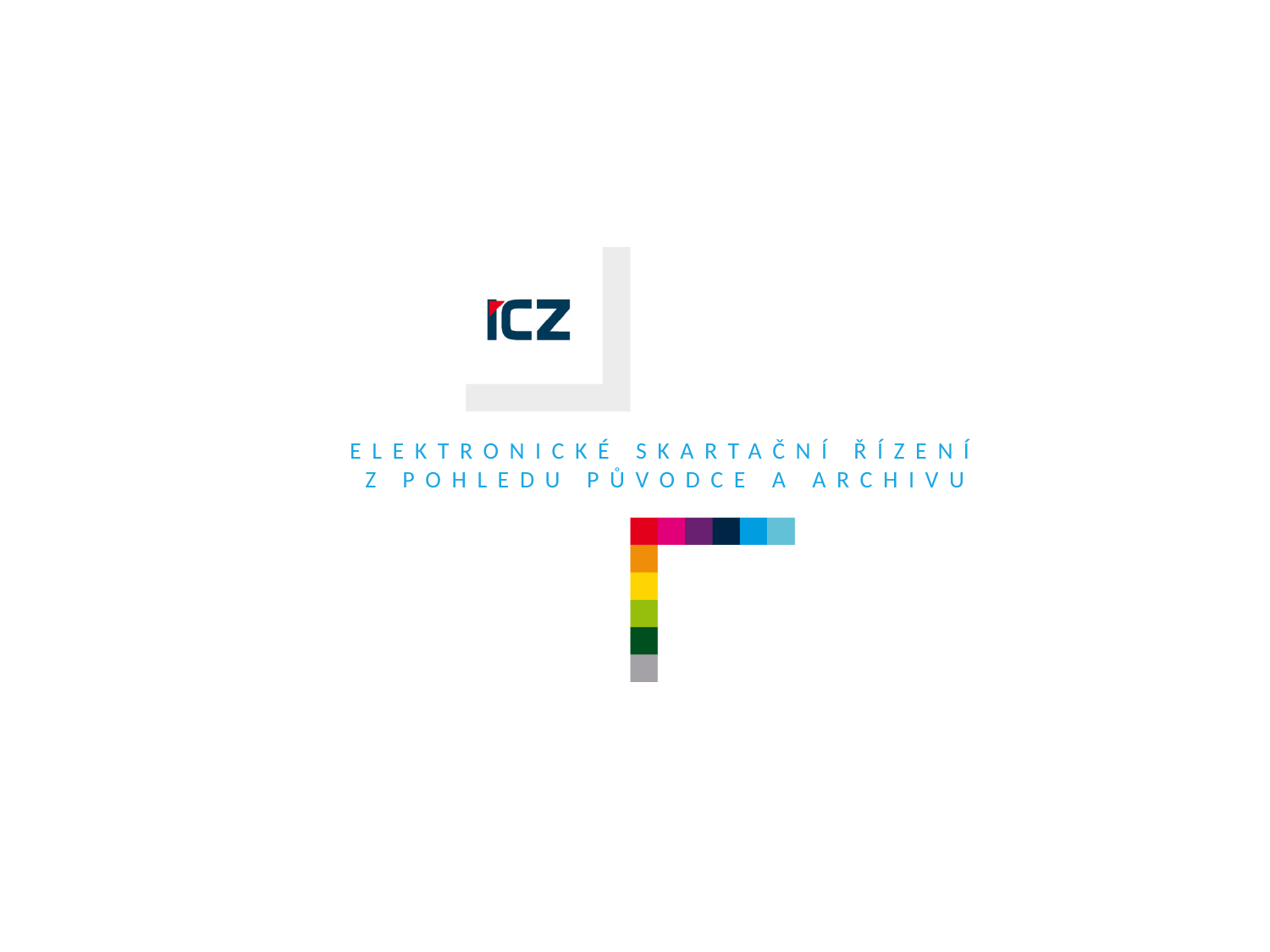

# Elektronické skartační řízení z pohledu původce a archivu